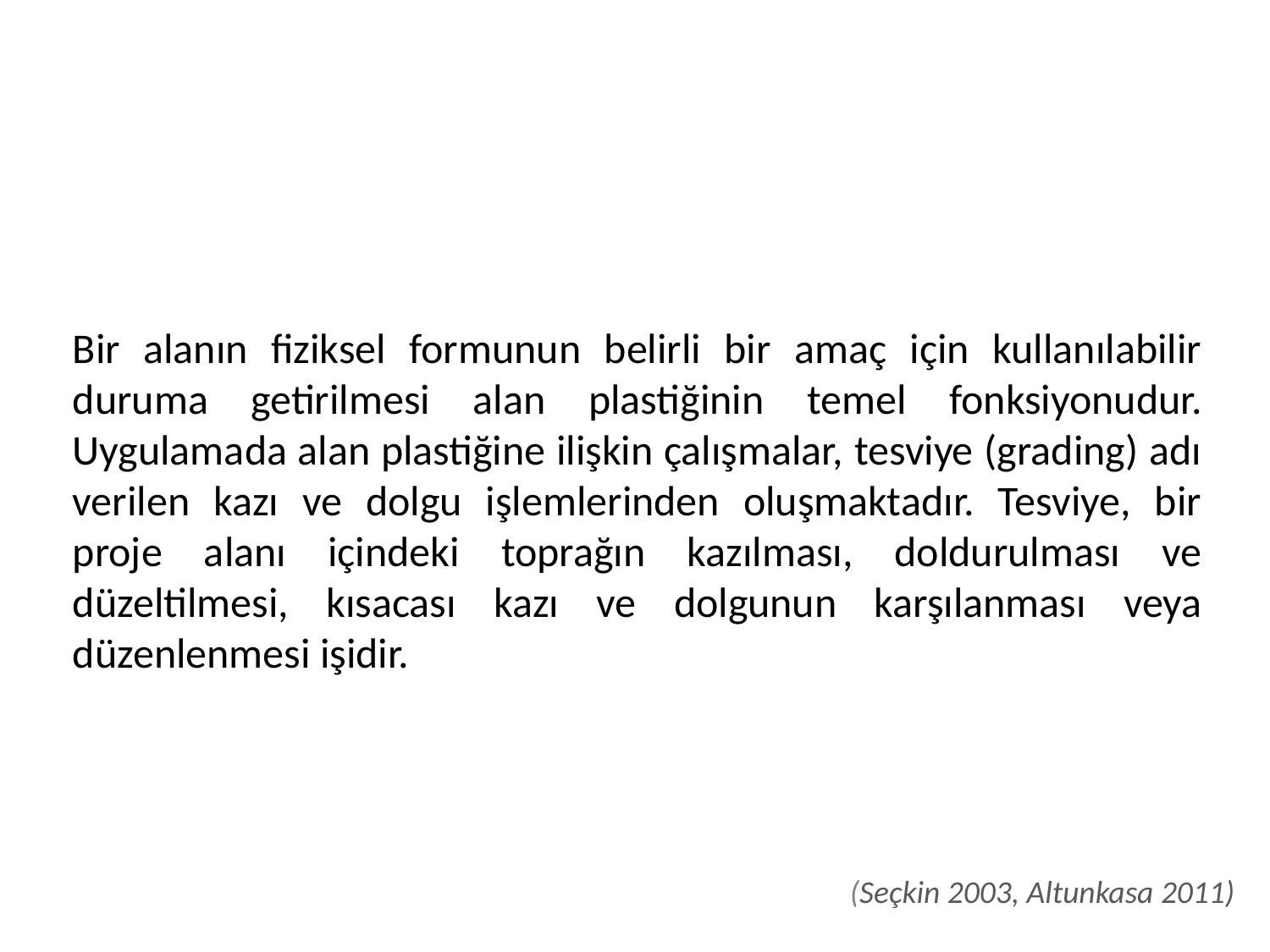

Bir alanın fiziksel formunun belirli bir amaç için kullanılabilir duruma getirilmesi alan plastiğinin temel fonksiyonudur. Uygulamada alan plastiğine ilişkin çalışmalar, tesviye (grading) adı verilen kazı ve dolgu işlemlerinden oluşmaktadır. Tesviye, bir proje alanı içindeki toprağın kazılması, doldurulması ve düzeltilmesi, kısacası kazı ve dolgunun karşılanması veya düzenlenmesi işidir.

(Seçkin 2003, Altunkasa 2011)